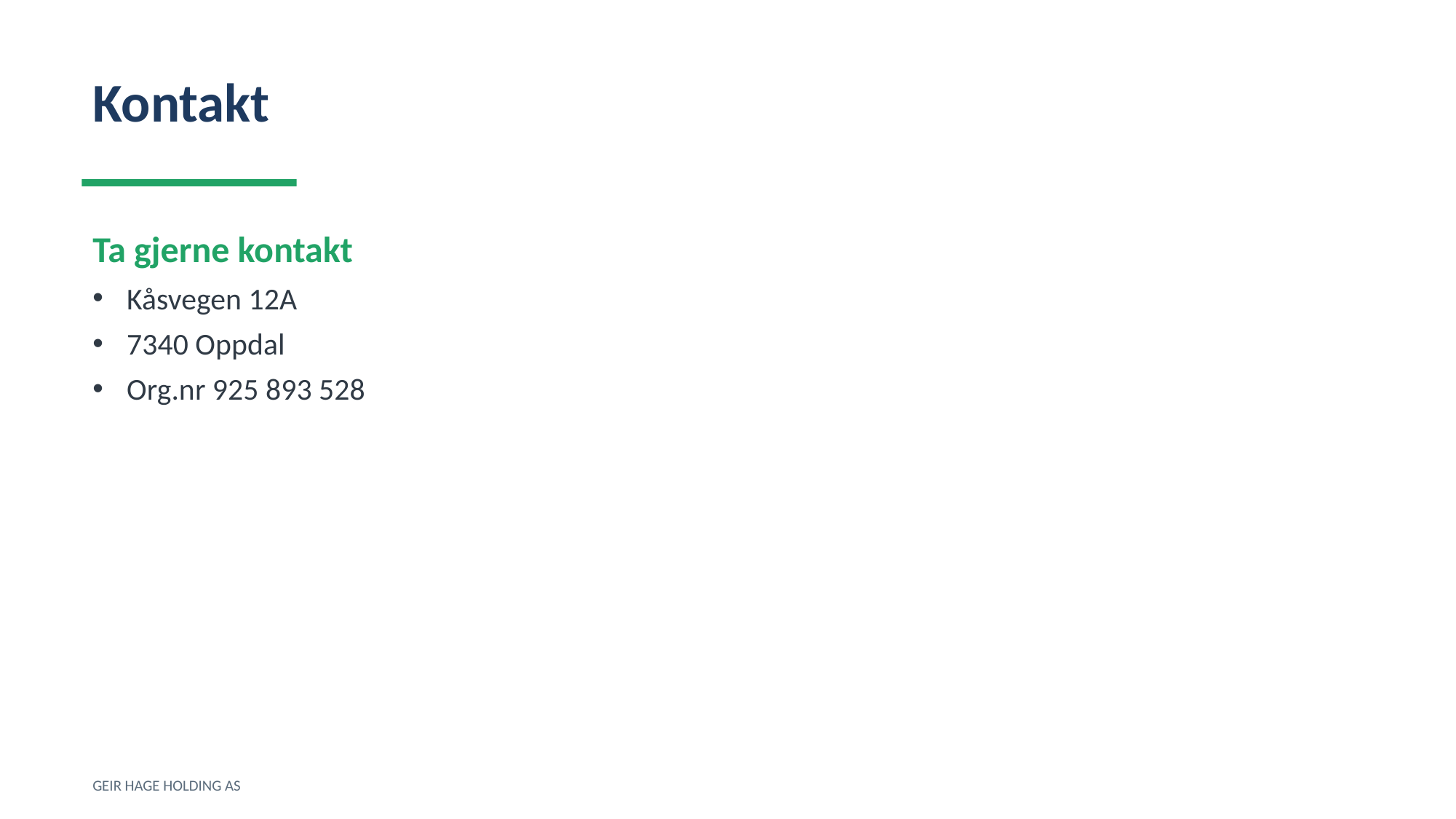

Kontakt

Ta gjerne kontakt
Kåsvegen 12A
7340 Oppdal
Org.nr 925 893 528
GEIR HAGE HOLDING AS